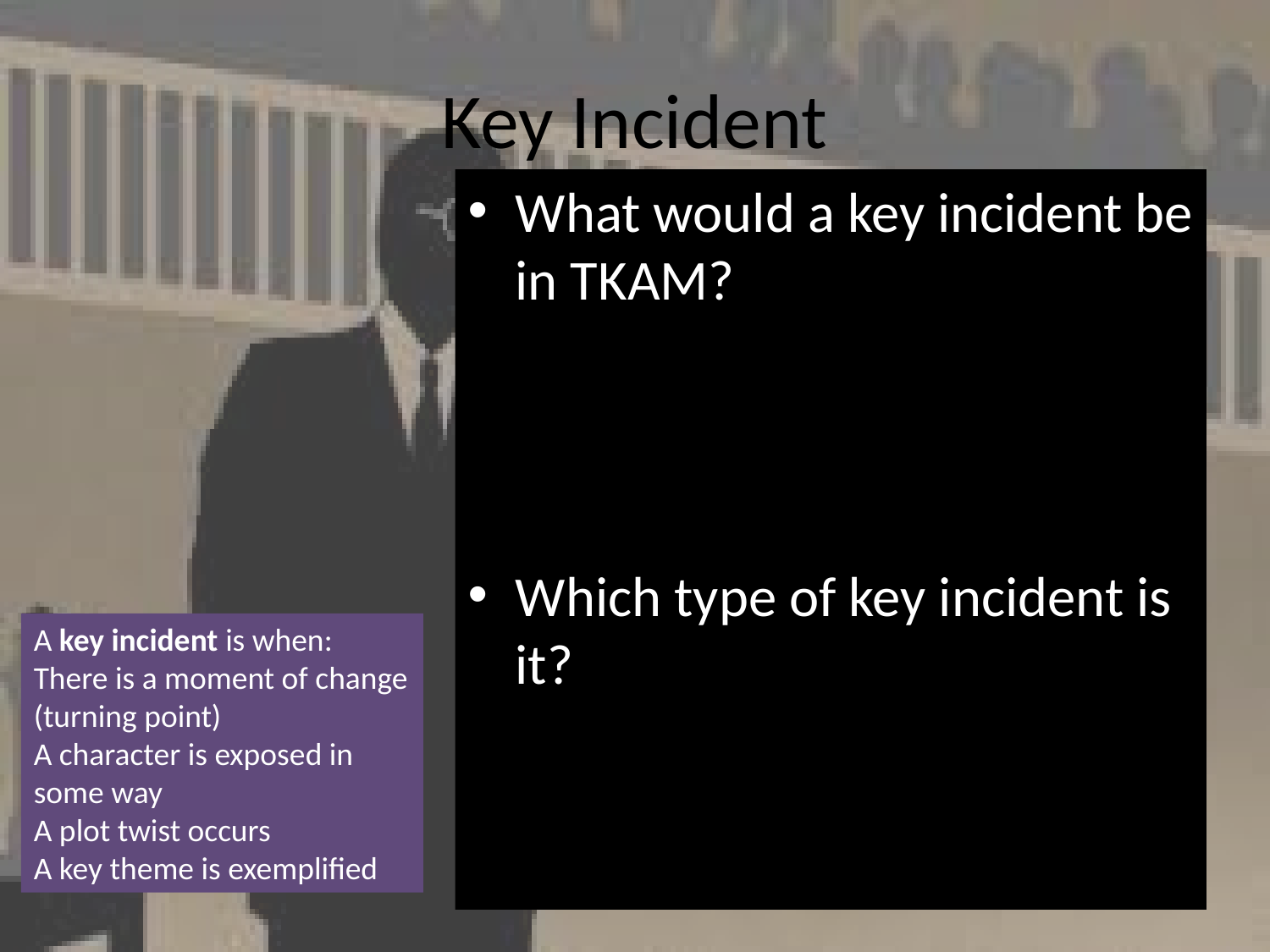

# Key Incident
What would a key incident be in TKAM?

Which type of key incident is it?

A key incident is when:
There is a moment of change (turning point)
A character is exposed in some way
A plot twist occurs
A key theme is exemplified